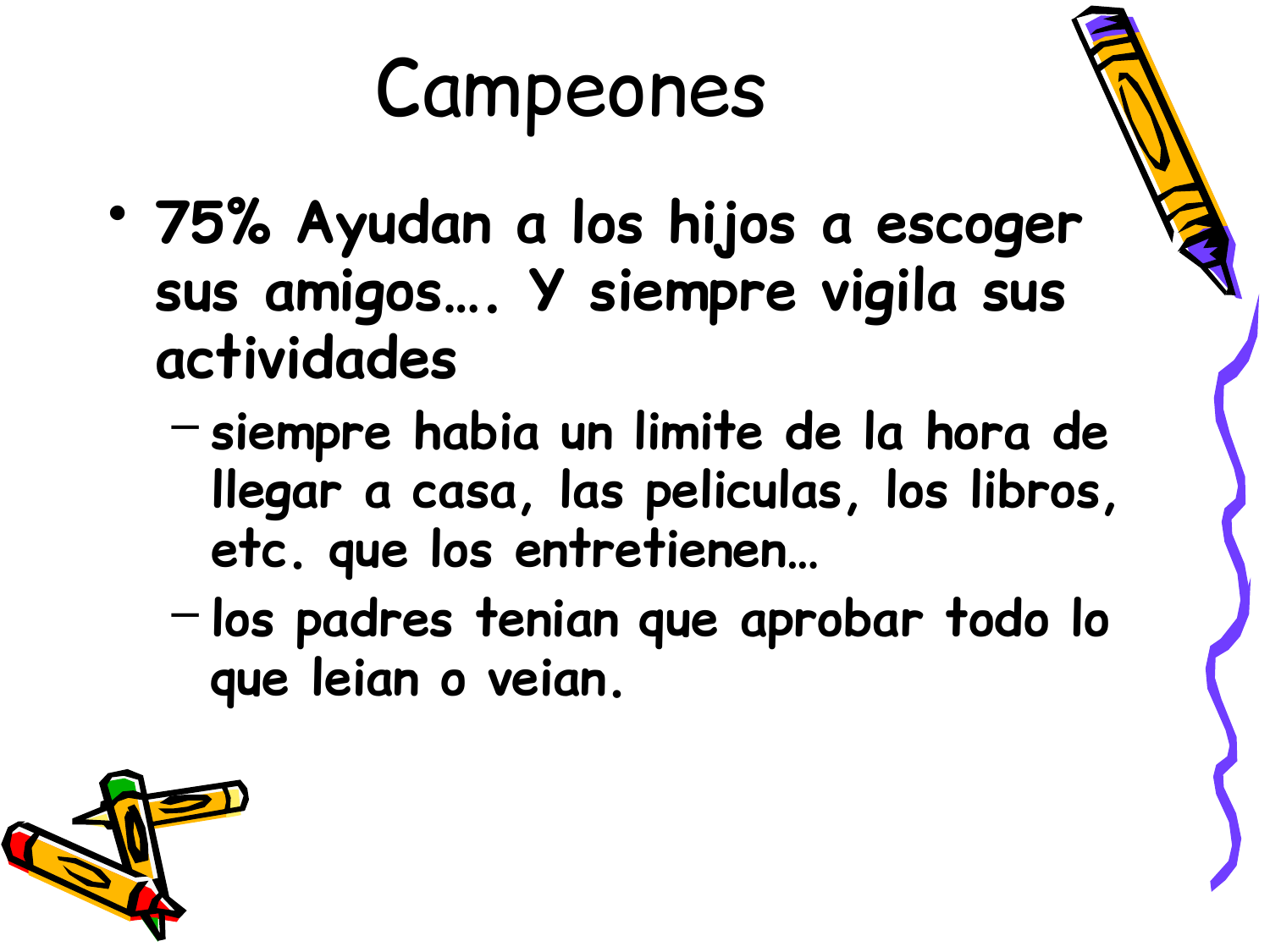

# Campeones
75% Ayudan a los hijos a escoger sus amigos…. Y siempre vigila sus actividades
siempre habia un limite de la hora de llegar a casa, las peliculas, los libros, etc. que los entretienen…
los padres tenian que aprobar todo lo que leian o veian.